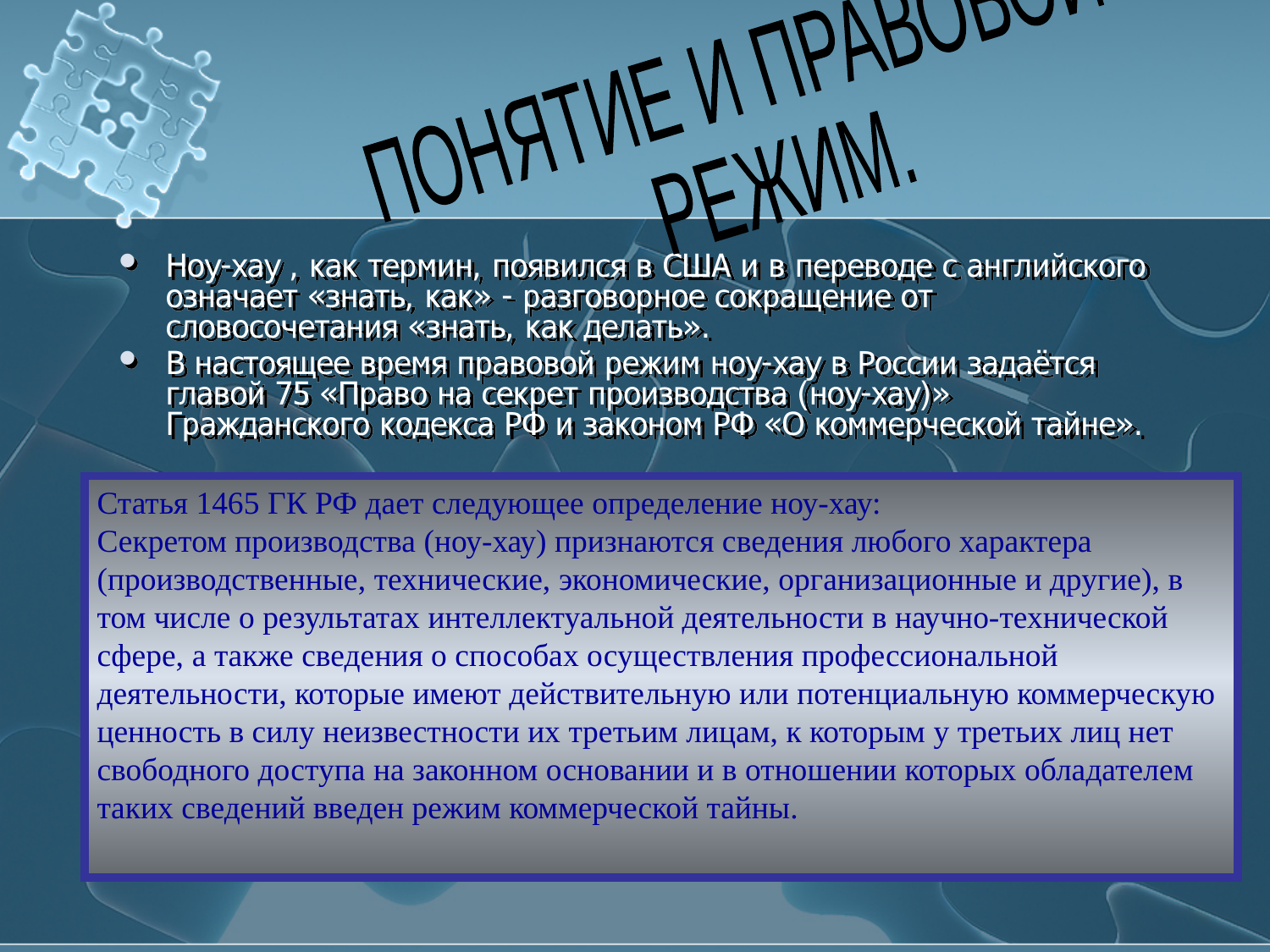

ПОНЯТИЕ И ПРАВОВОЙ
 РЕЖИМ.
Ноу-хау , как термин, появился в США и в переводе с английского означает «знать, как» - разговорное сокращение от словосочетания «знать, как делать».
В настоящее время правовой режим ноу-хау в России задаётся главой 75 «Право на секрет производства (ноу-хау)» Гражданского кодекса РФ и законом РФ «О коммерческой тайне».

Статья 1465 ГК РФ дает следующее определение ноу-хау:
Секретом производства (ноу-хау) признаются сведения любого характера (производственные, технические, экономические, организационные и другие), в том числе о результатах интеллектуальной деятельности в научно-технической сфере, а также сведения о способах осуществления профессиональной деятельности, которые имеют действительную или потенциальную коммерческую ценность в силу неизвестности их третьим лицам, к которым у третьих лиц нет свободного доступа на законном основании и в отношении которых обладателем таких сведений введен режим коммерческой тайны.